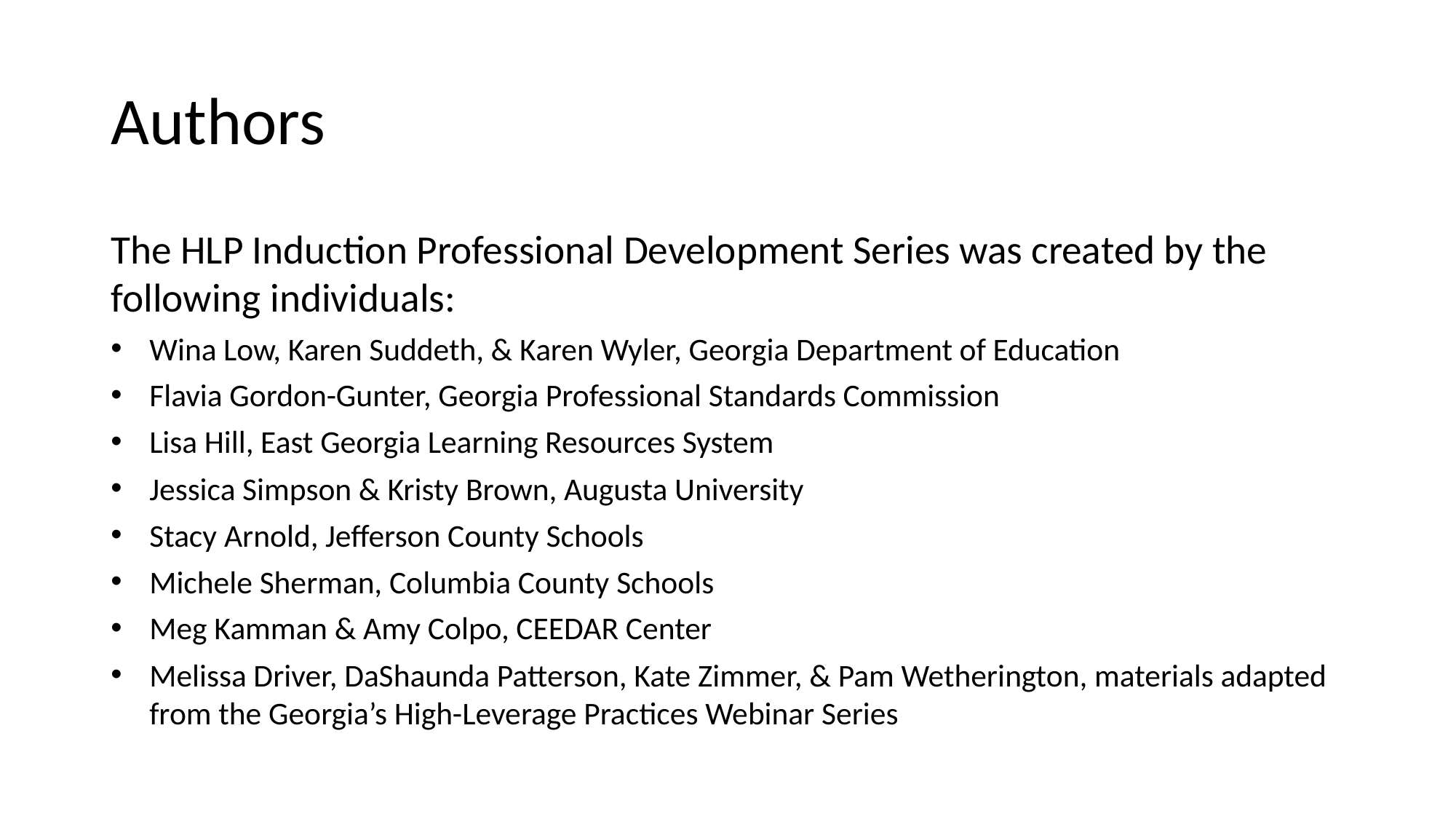

# Authors
The HLP Induction Professional Development Series was created by the following individuals:
Wina Low, Karen Suddeth, & Karen Wyler, Georgia Department of Education
Flavia Gordon-Gunter, Georgia Professional Standards Commission
Lisa Hill, East Georgia Learning Resources System
Jessica Simpson & Kristy Brown, Augusta University
Stacy Arnold, Jefferson County Schools
Michele Sherman, Columbia County Schools
Meg Kamman & Amy Colpo, CEEDAR Center
Melissa Driver, DaShaunda Patterson, Kate Zimmer, & Pam Wetherington, materials adapted from the Georgia’s High-Leverage Practices Webinar Series